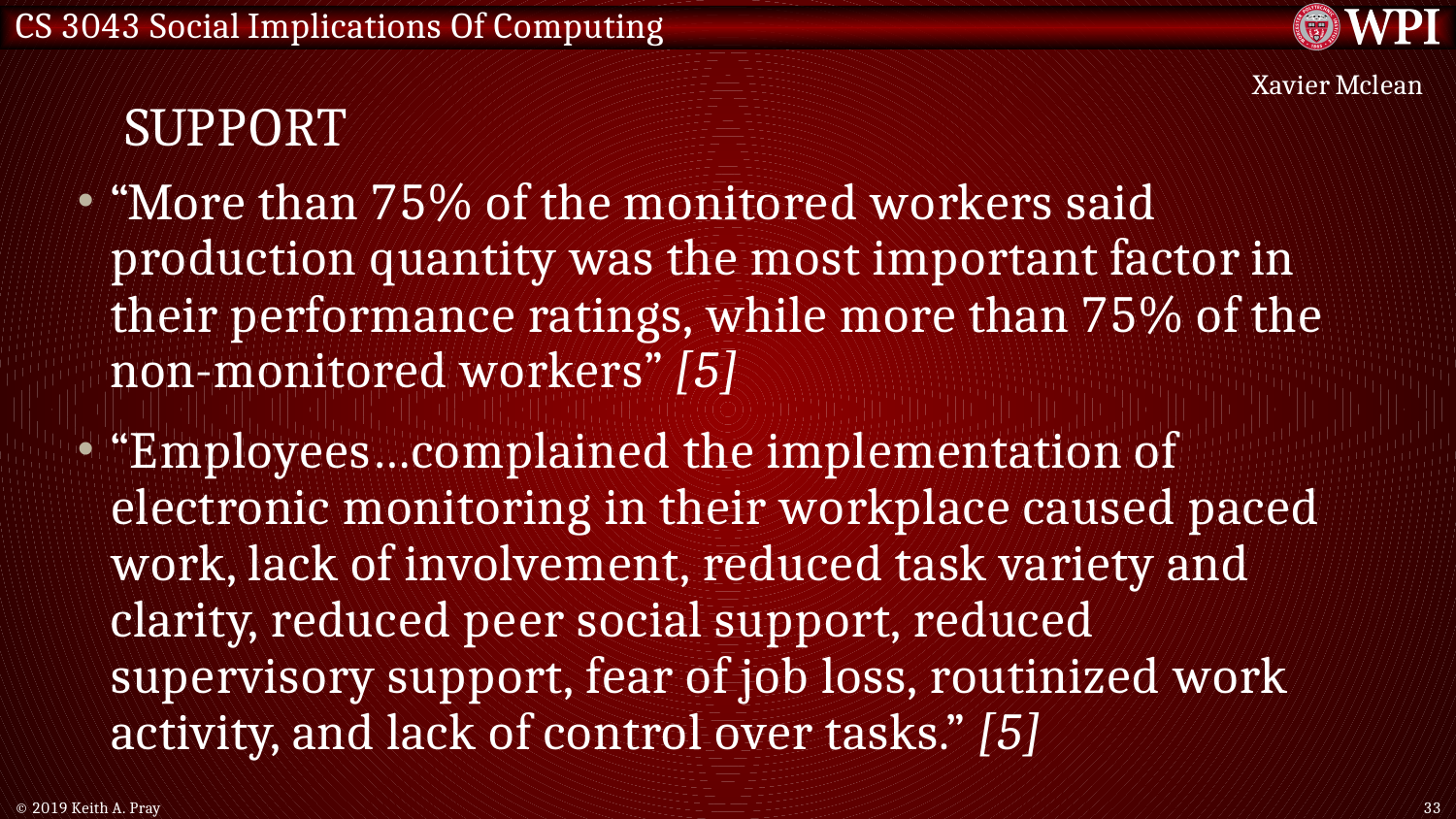

# Support
Xavier Mclean
“More than 75% of the monitored workers said production quantity was the most important factor in their performance ratings, while more than 75% of the non-monitored workers” [5]
“Employees…complained the implementation of electronic monitoring in their workplace caused paced work, lack of involvement, reduced task variety and clarity, reduced peer social support, reduced supervisory support, fear of job loss, routinized work activity, and lack of control over tasks.” [5]

© 2019 Keith A. Pray
33